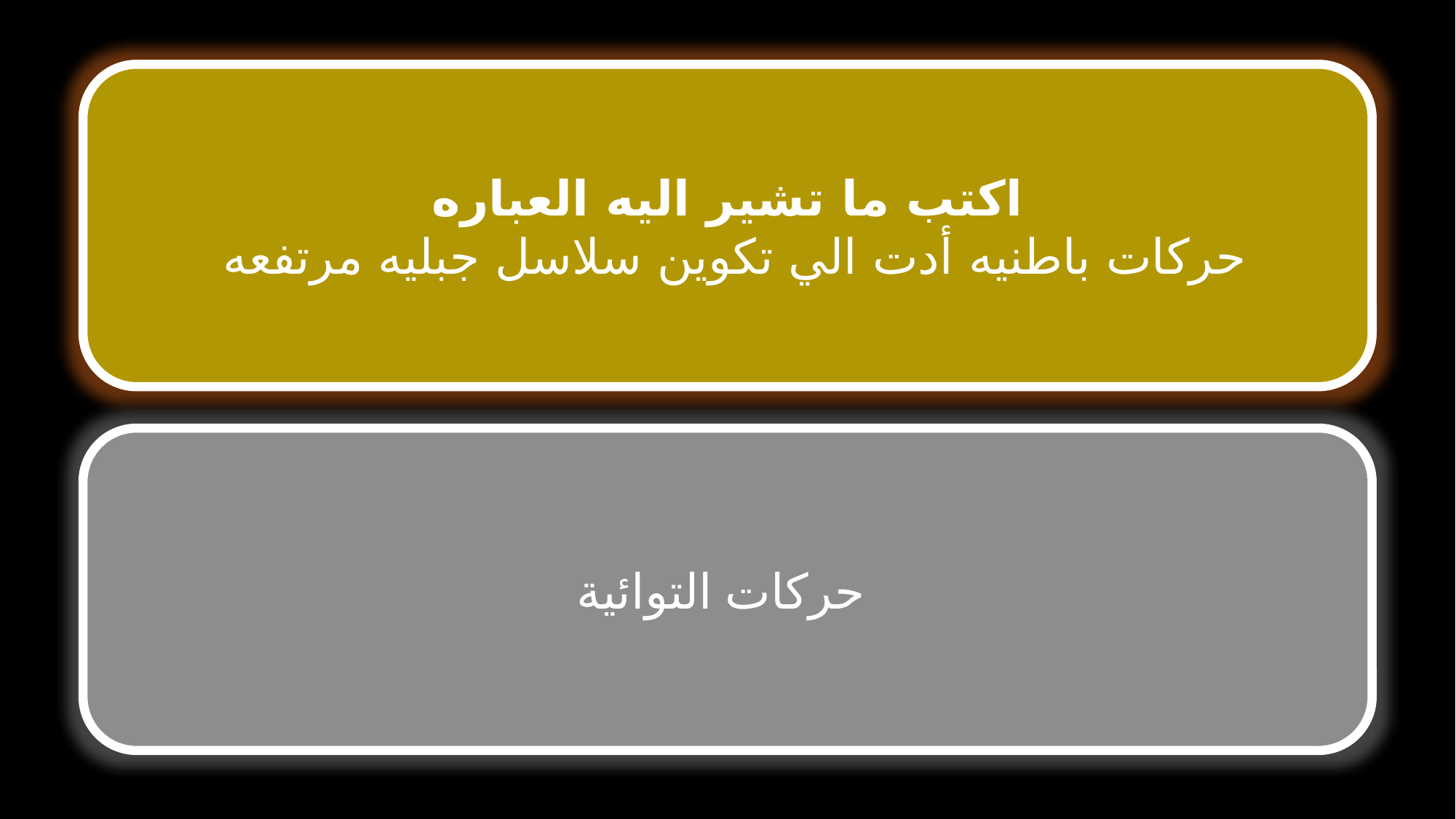

اكتب ما تشير اليه العباره
حركات باطنيه أدت الي تكوين سلاسل جبليه مرتفعه
حركات التوائية